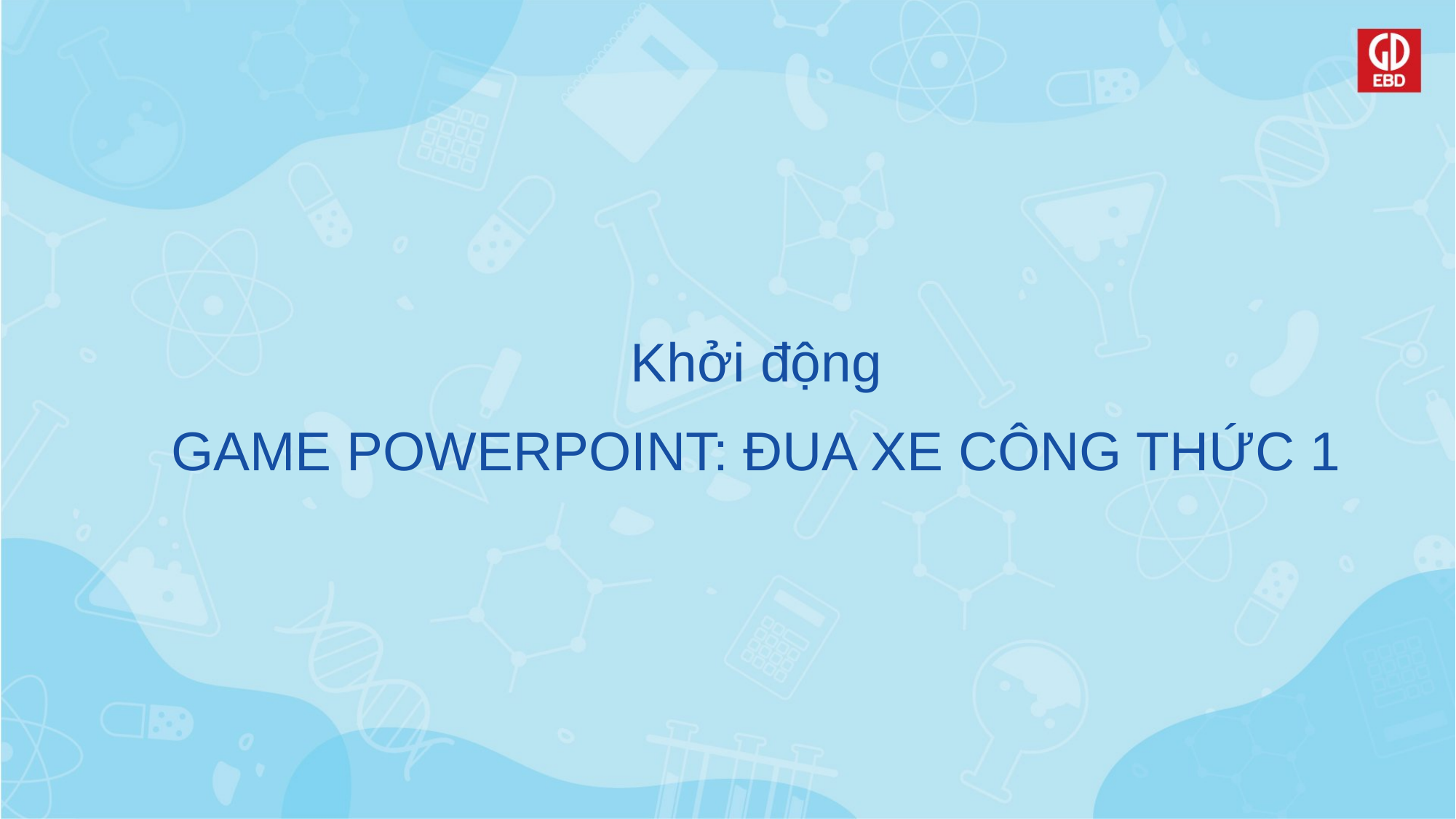

# Khởi động GAME POWERPOINT: ĐUA XE CÔNG THỨC 1